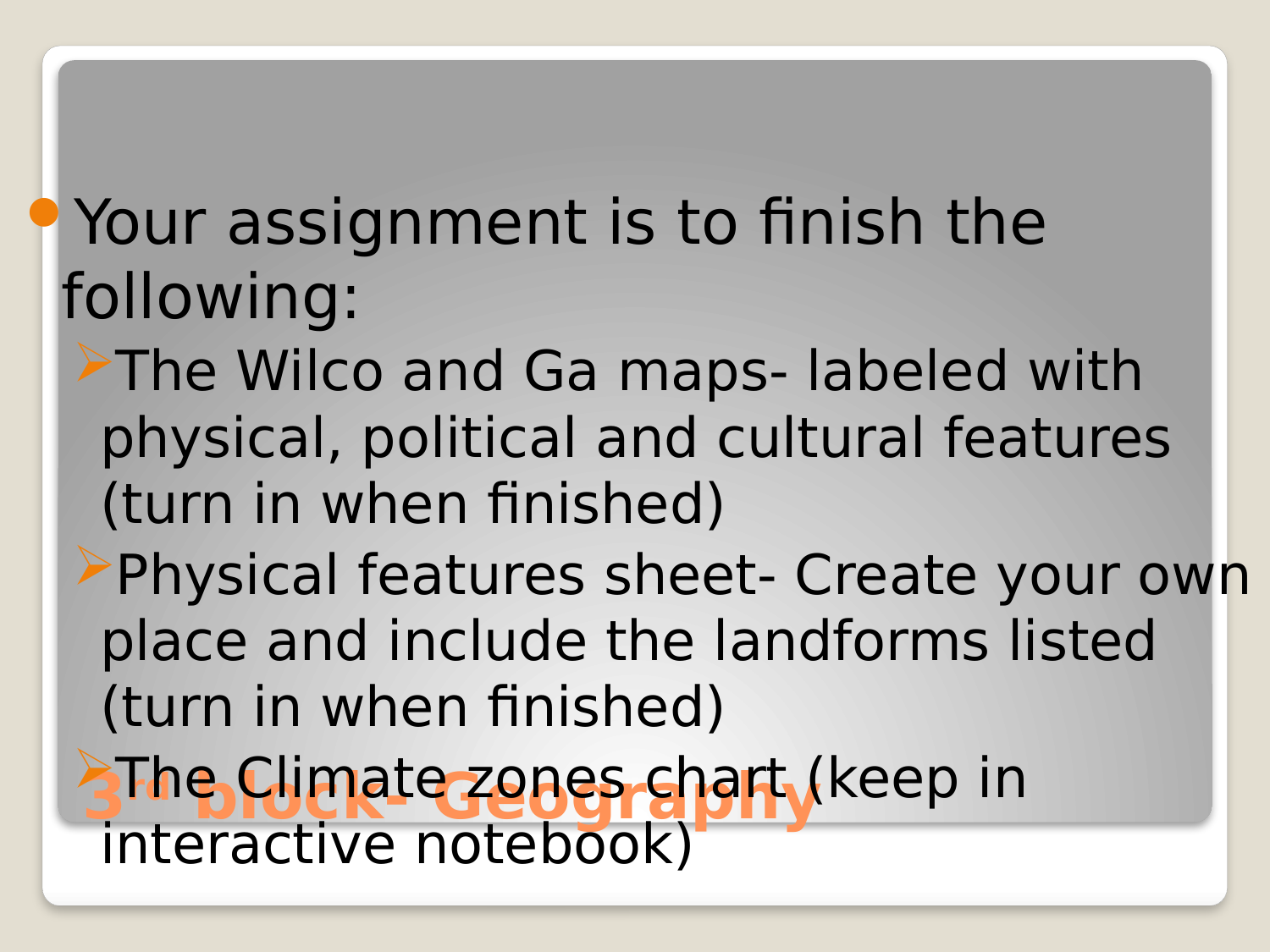

Your assignment is to finish the following:
The Wilco and Ga maps- labeled with physical, political and cultural features (turn in when finished)
Physical features sheet- Create your own place and include the landforms listed (turn in when finished)
The Climate zones chart (keep in interactive notebook)
# 3rd block- Geography